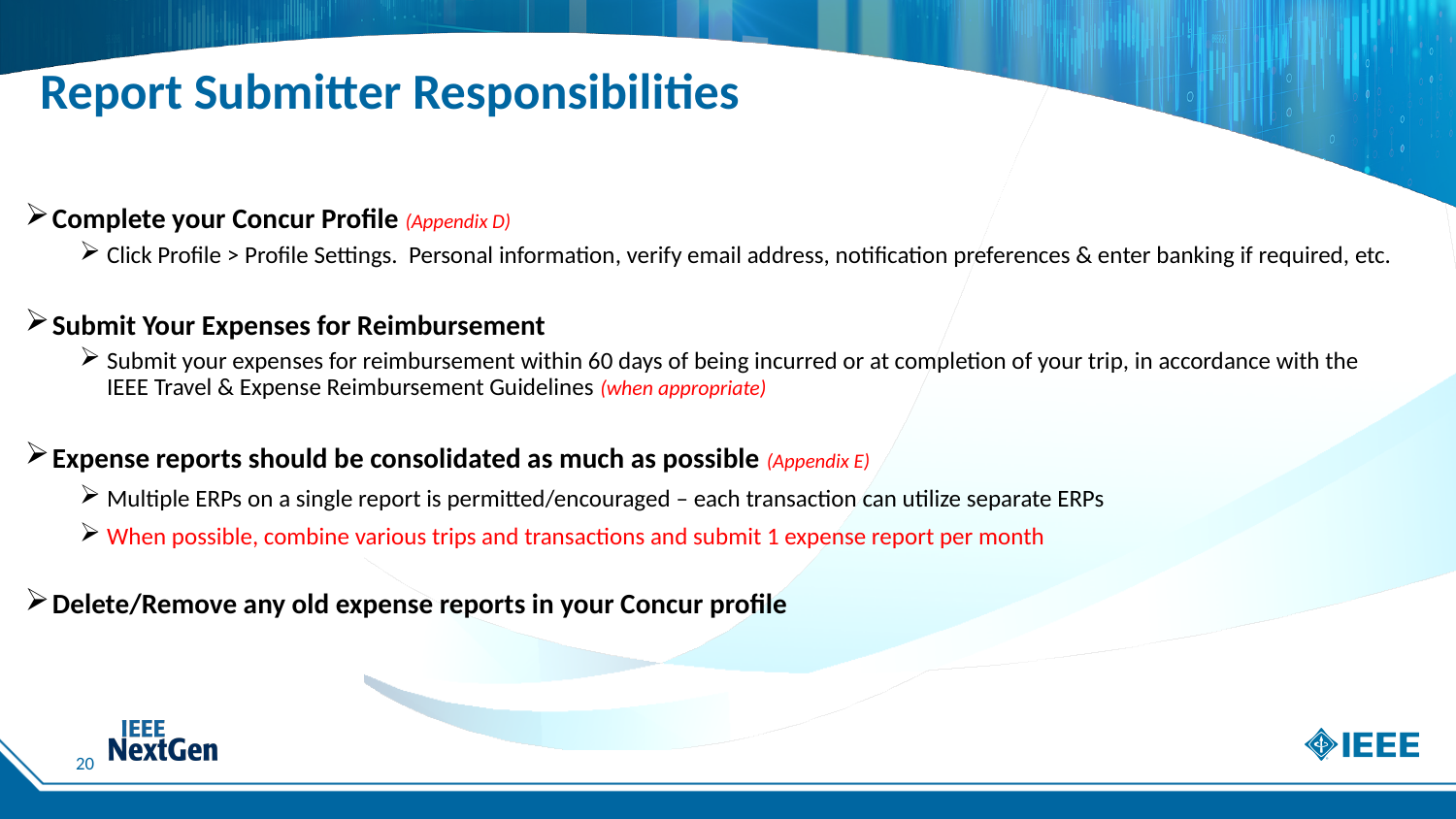

# Report Submitter Responsibilities
Complete your Concur Profile (Appendix D)
Click Profile > Profile Settings.  Personal information, verify email address, notification preferences & enter banking if required, etc.

Submit Your Expenses for Reimbursement
Submit your expenses for reimbursement within 60 days of being incurred or at completion of your trip, in accordance with the IEEE Travel & Expense Reimbursement Guidelines (when appropriate)

Expense reports should be consolidated as much as possible (Appendix E)
Multiple ERPs on a single report is permitted/encouraged – each transaction can utilize separate ERPs
When possible, combine various trips and transactions and submit 1 expense report per month

Delete/Remove any old expense reports in your Concur profile

20